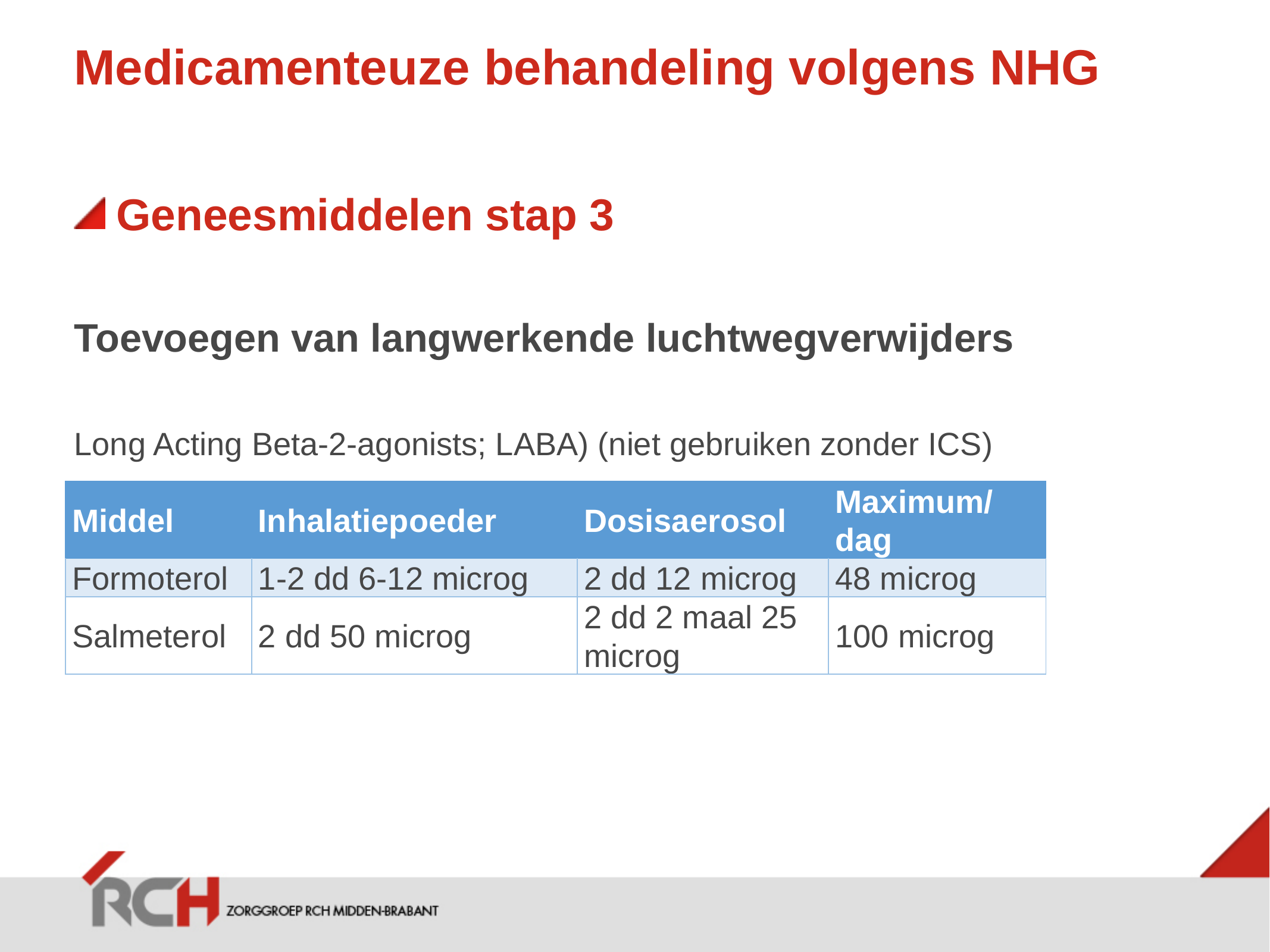

# Medicamenteuze behandeling volgens NHG
Geneesmiddelen stap 3

Toevoegen van langwerkende luchtwegverwijders

Long Acting Beta-2-agonists; LABA) (niet gebruiken zonder ICS)

| Middel | Inhalatiepoeder | Dosisaerosol | Maximum/dag |
| --- | --- | --- | --- |
| Formoterol | 1-2 dd 6-12 microg | 2 dd 12 microg | 48 microg |
| Salmeterol | 2 dd 50 microg | 2 dd 2 maal 25 microg | 100 microg |